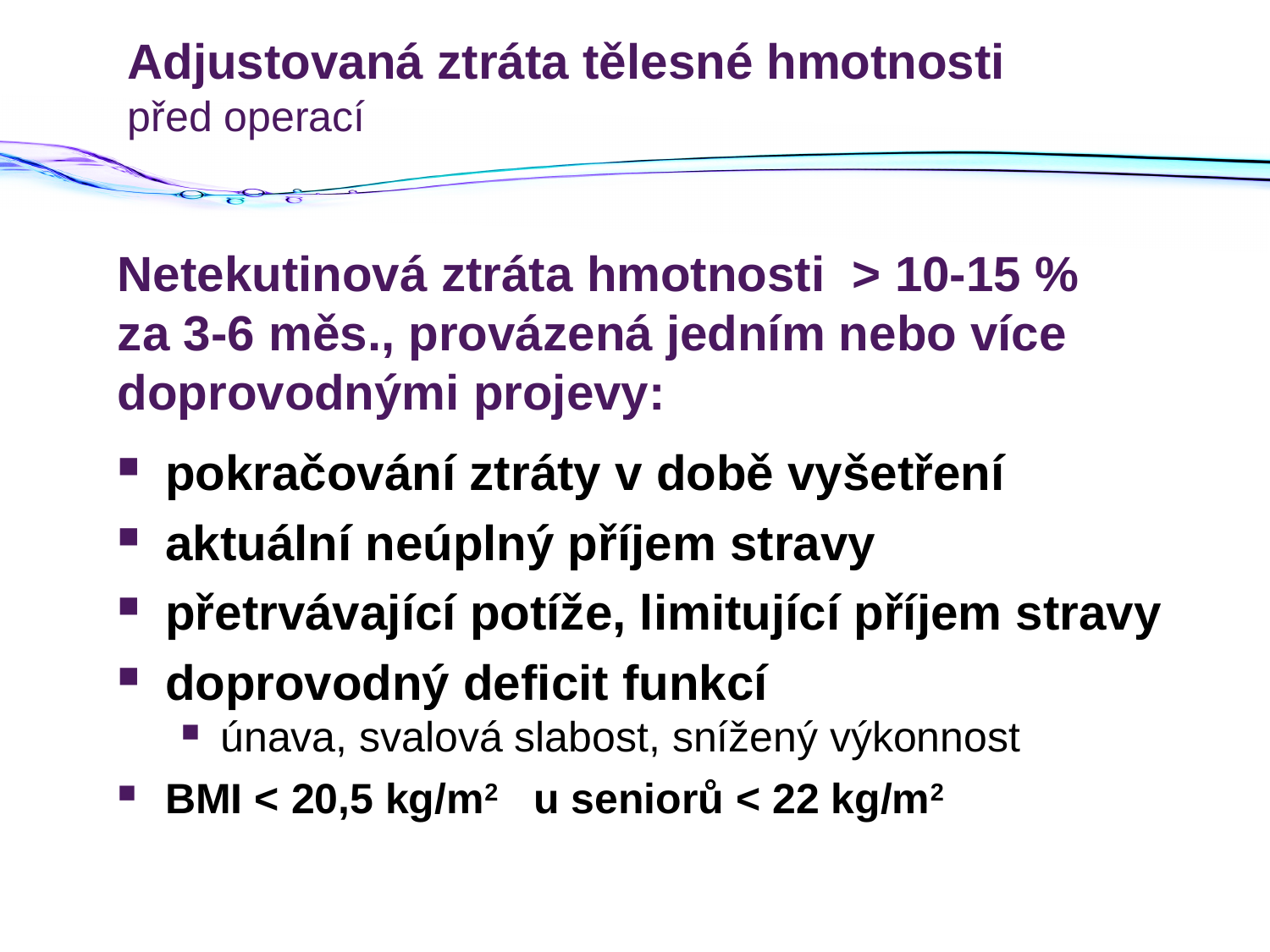

# Adjustovaná ztráta tělesné hmotnosti před operací
Netekutinová ztráta hmotnosti  > 10-15 %
za 3-6 měs., provázená jedním nebo více doprovodnými projevy:
pokračování ztráty v době vyšetření
aktuální neúplný příjem stravy
přetrvávající potíže, limitující příjem stravy
doprovodný deficit funkcí
únava, svalová slabost, snížený výkonnost
BMI < 20,5 kg/m2   u seniorů < 22 kg/m2